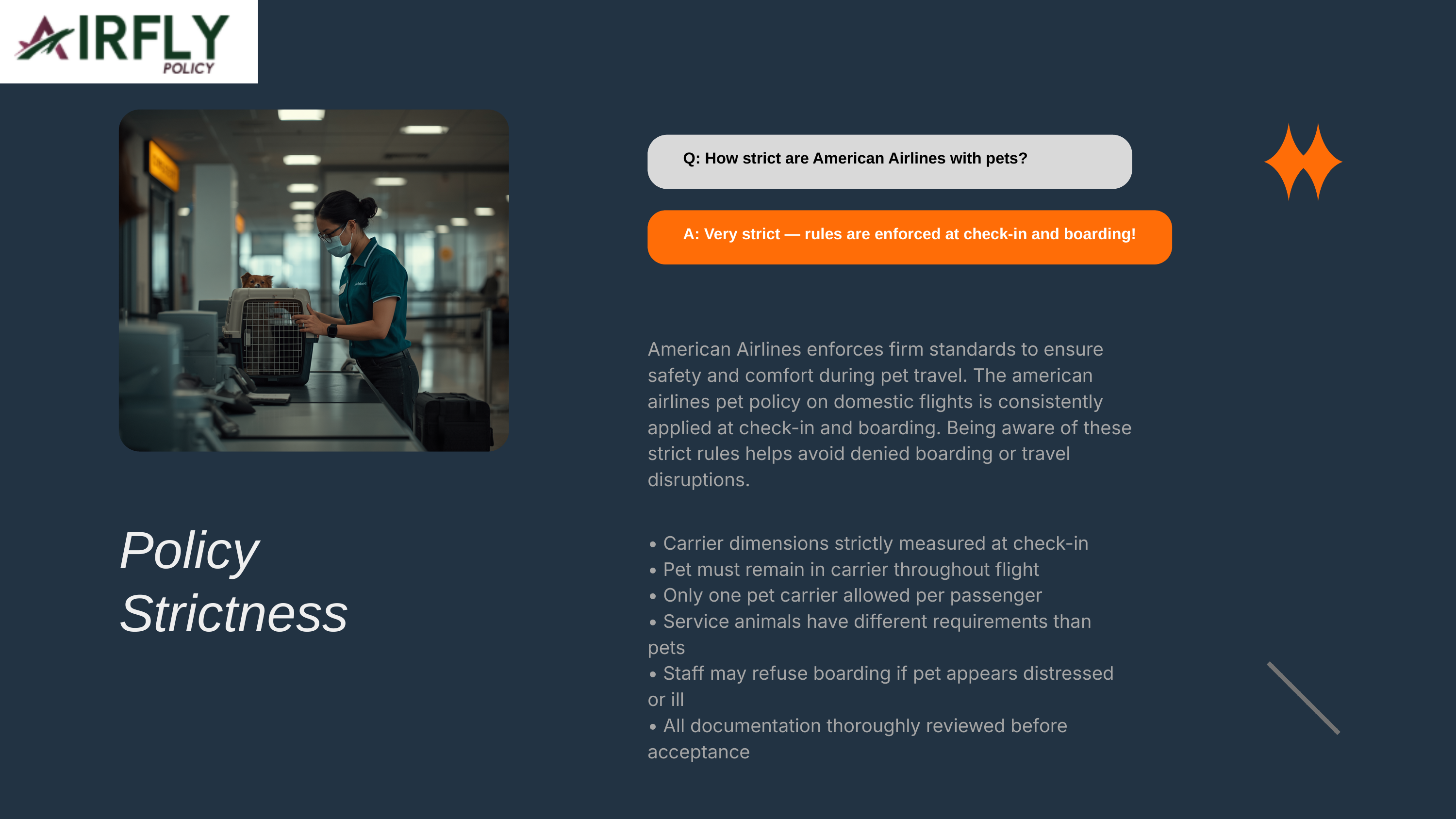

Q: How strict are American Airlines with pets?

A: Very strict — rules are enforced at check-in and boarding!
American Airlines enforces firm standards to ensure safety and comfort during pet travel. The american airlines pet policy on domestic flights is consistently applied at check-in and boarding. Being aware of these strict rules helps avoid denied boarding or travel disruptions.
Policy
Strictness
• Carrier dimensions strictly measured at check-in
• Pet must remain in carrier throughout flight
• Only one pet carrier allowed per passenger
• Service animals have different requirements than pets
• Staff may refuse boarding if pet appears distressed or ill
• All documentation thoroughly reviewed before acceptance